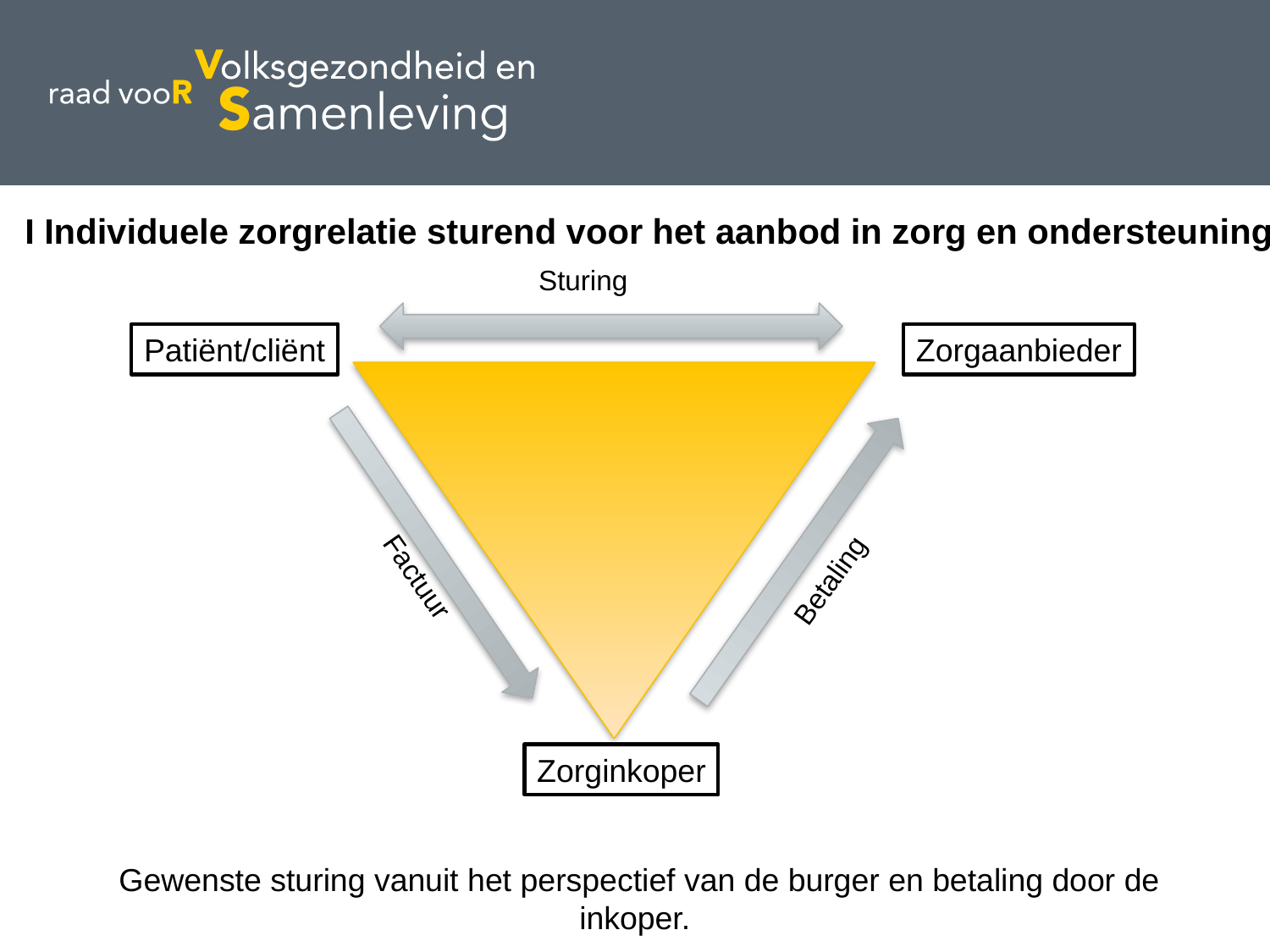

I Individuele zorgrelatie sturend voor het aanbod in zorg en ondersteuning
Sturing

Patiënt/cliënt
Zorgaanbieder

Betaling
Factuur
Zorginkoper
Gewenste sturing vanuit het perspectief van de burger en betaling door de inkoper.